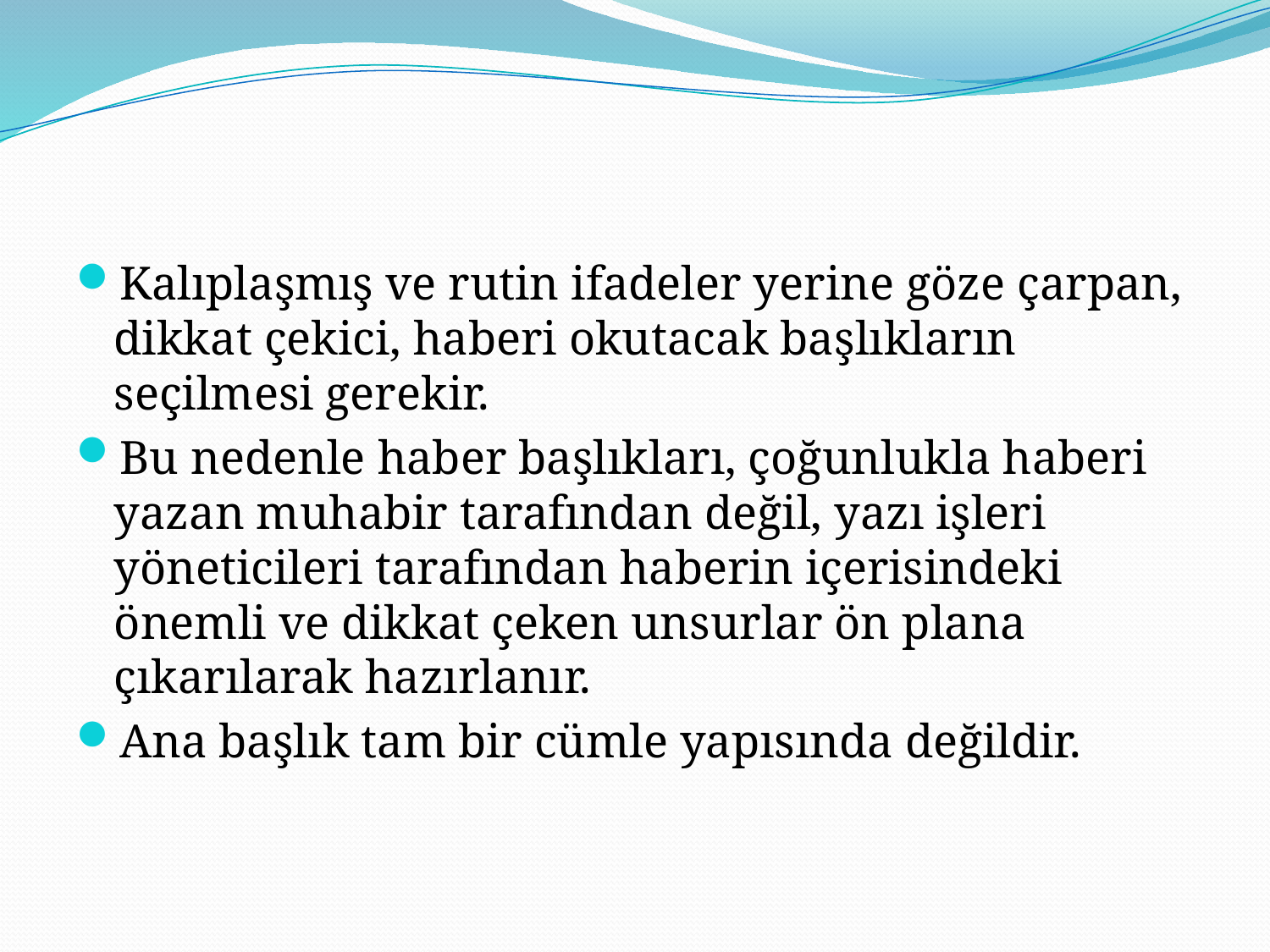

Kalıplaşmış ve rutin ifadeler yerine göze çarpan, dikkat çekici, haberi okutacak başlıkların seçilmesi gerekir.
Bu nedenle haber başlıkları, çoğunlukla haberi yazan muhabir tarafından değil, yazı işleri yöneticileri tarafından haberin içerisindeki önemli ve dikkat çeken unsurlar ön plana çıkarılarak hazırlanır.
Ana başlık tam bir cümle yapısında değildir.